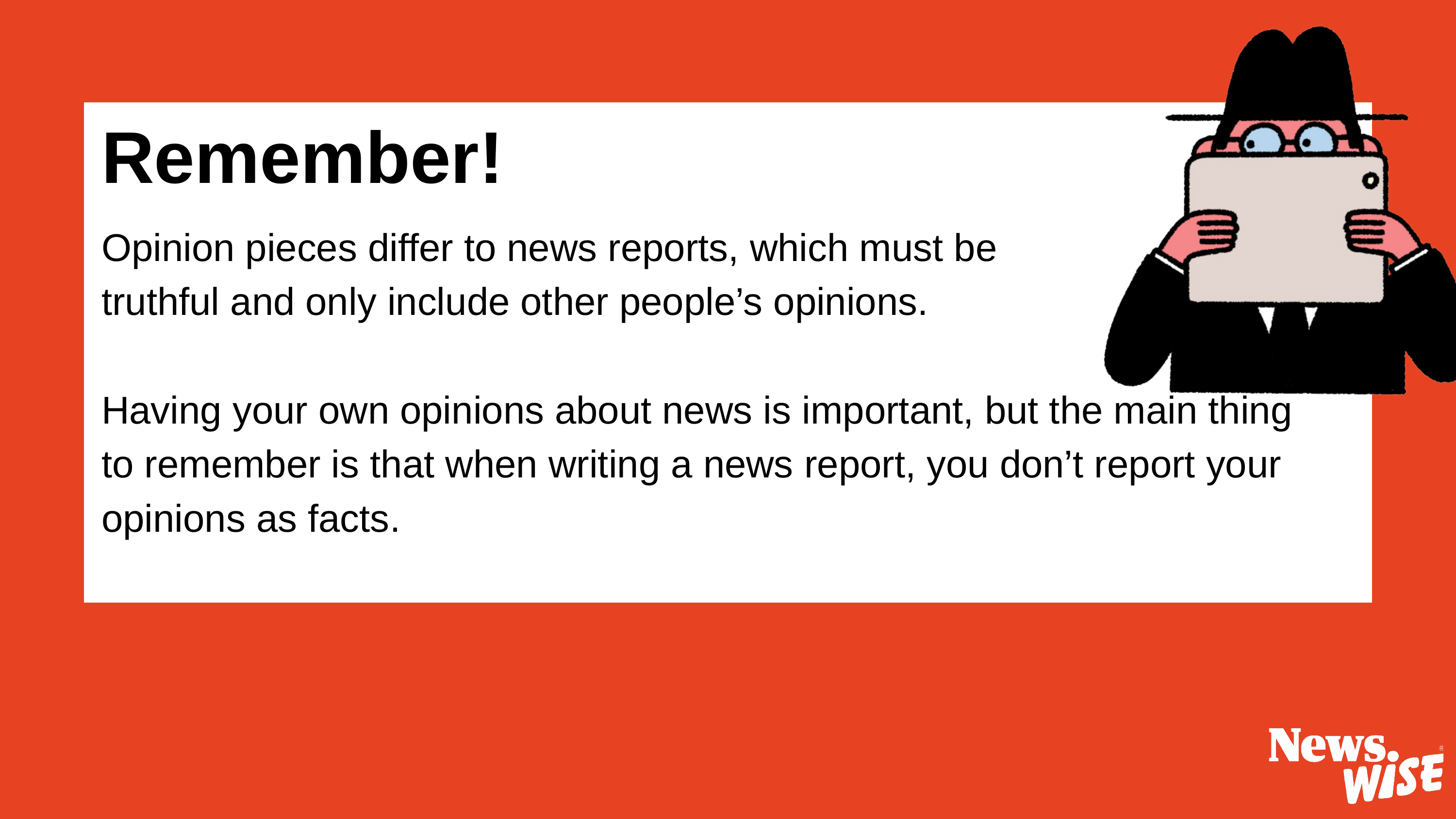

Remember!

Opinion pieces differ to news reports, which must be
truthful and only include other people’s opinions.

Having your own opinions about news is important, but the main thing
to remember is that when writing a news report, you don’t report your
opinions as facts.